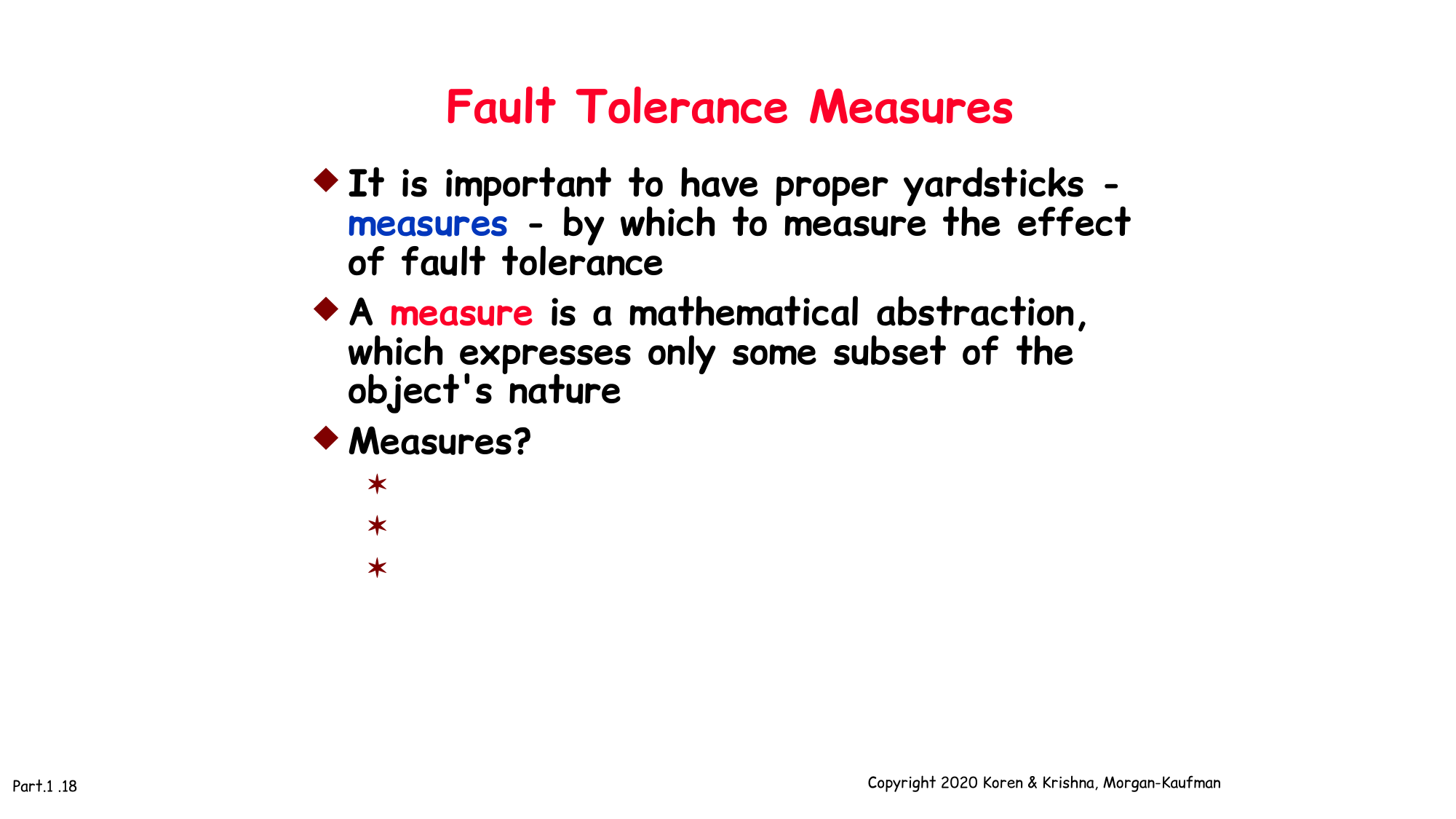

# Fault Tolerance Measures
It is important to have proper yardsticks - measures - by which to measure the effect of fault tolerance
A measure is a mathematical abstraction, which expresses only some subset of the object's nature
Measures?